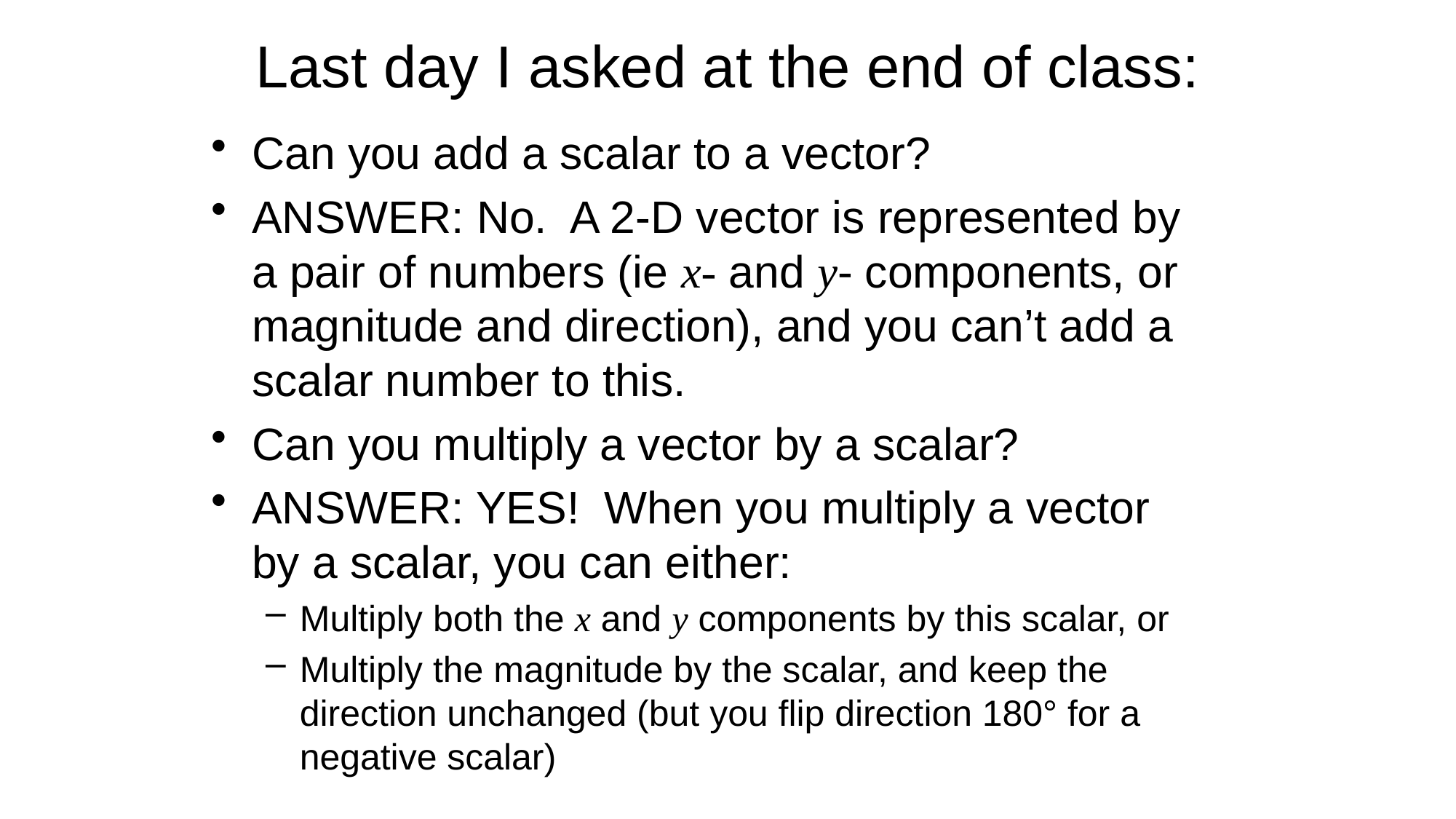

# Last day I asked at the end of class:
Can you add a scalar to a vector?
ANSWER: No.  A 2-D vector is represented by a pair of numbers (ie x- and y- components, or magnitude and direction), and you can’t add a scalar number to this.
Can you multiply a vector by a scalar?
ANSWER: YES!  When you multiply a vector by a scalar, you can either:
Multiply both the x and y components by this scalar, or
Multiply the magnitude by the scalar, and keep the direction unchanged (but you flip direction 180° for a negative scalar)